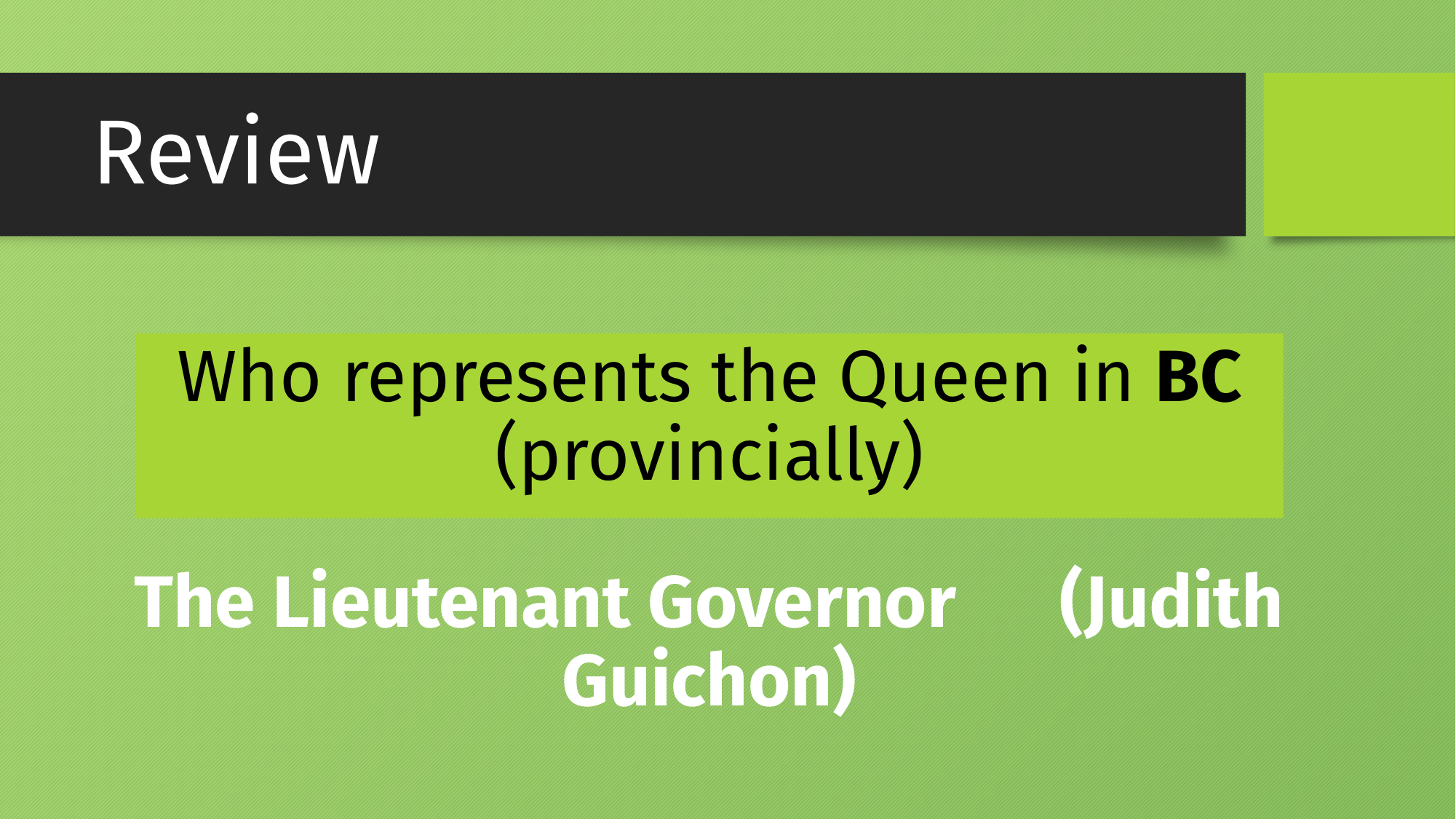

# Review
Who represents the Queen in BC (provincially)
The Lieutenant Governor      (Judith Guichon)